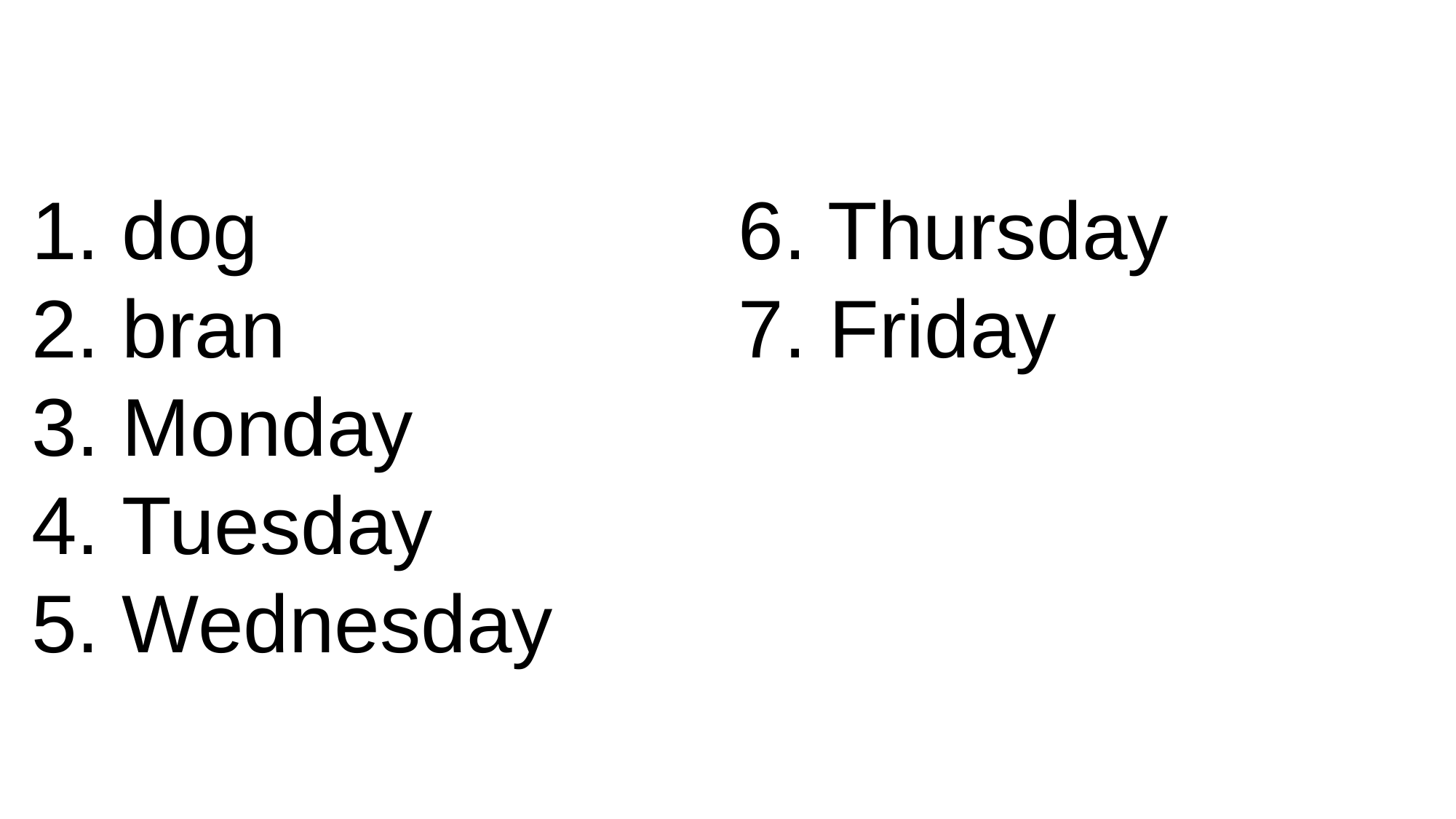

6. Thursday
7. Friday
 dog
 bran
 Monday
 Tuesday
 Wednesday